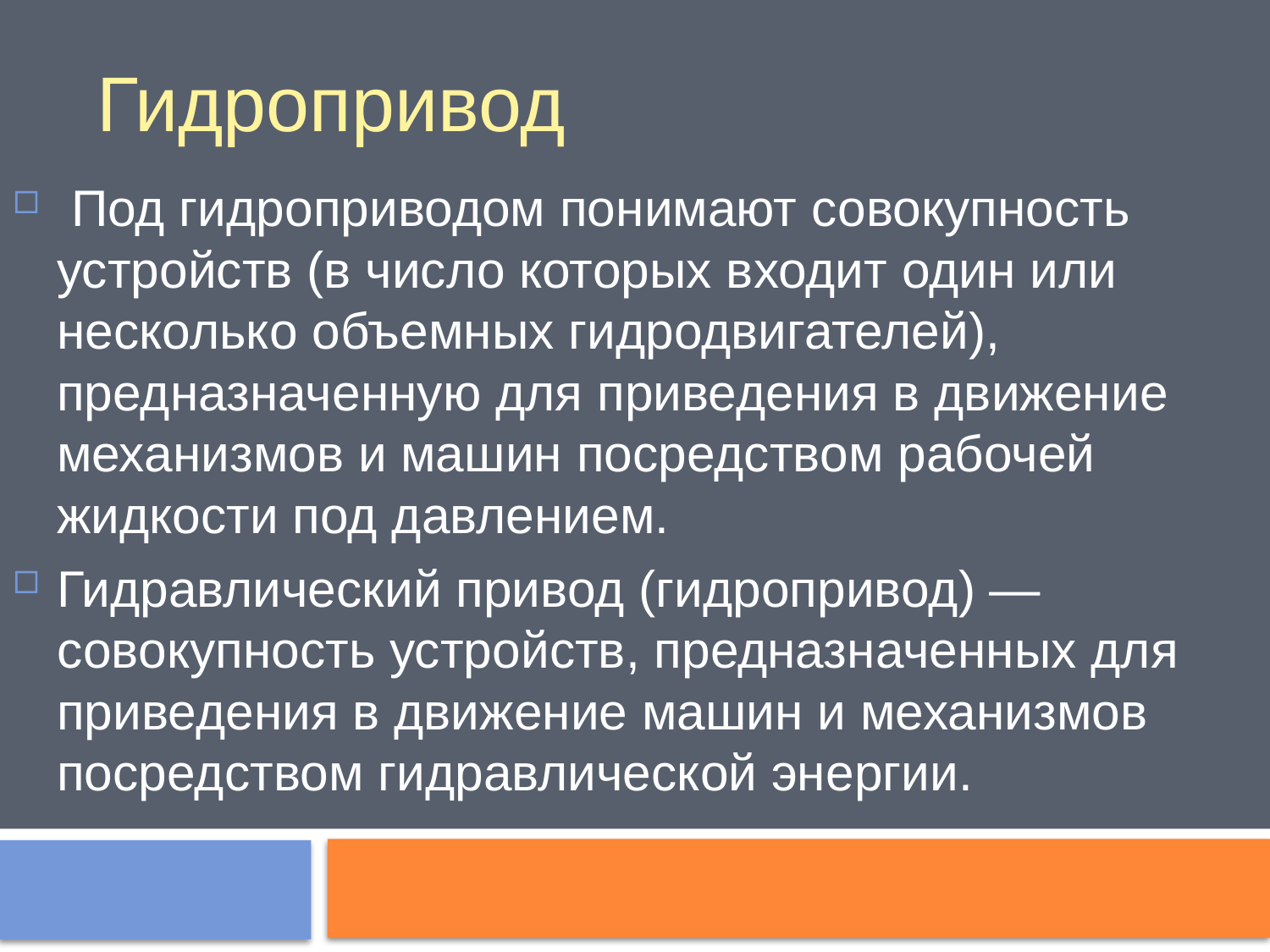

Гидропривод
 Под гидроприводом понимают совокупность устройств (в число которых входит один или несколько объемных гидродвигателей), предназначенную для приведения в движение механизмов и машин посредством рабочей жидкости под давлением.
Гидравлический привод (гидропривод) — совокупность устройств, предназначенных для приведения в движение машин и механизмов посредством гидравлической энергии.